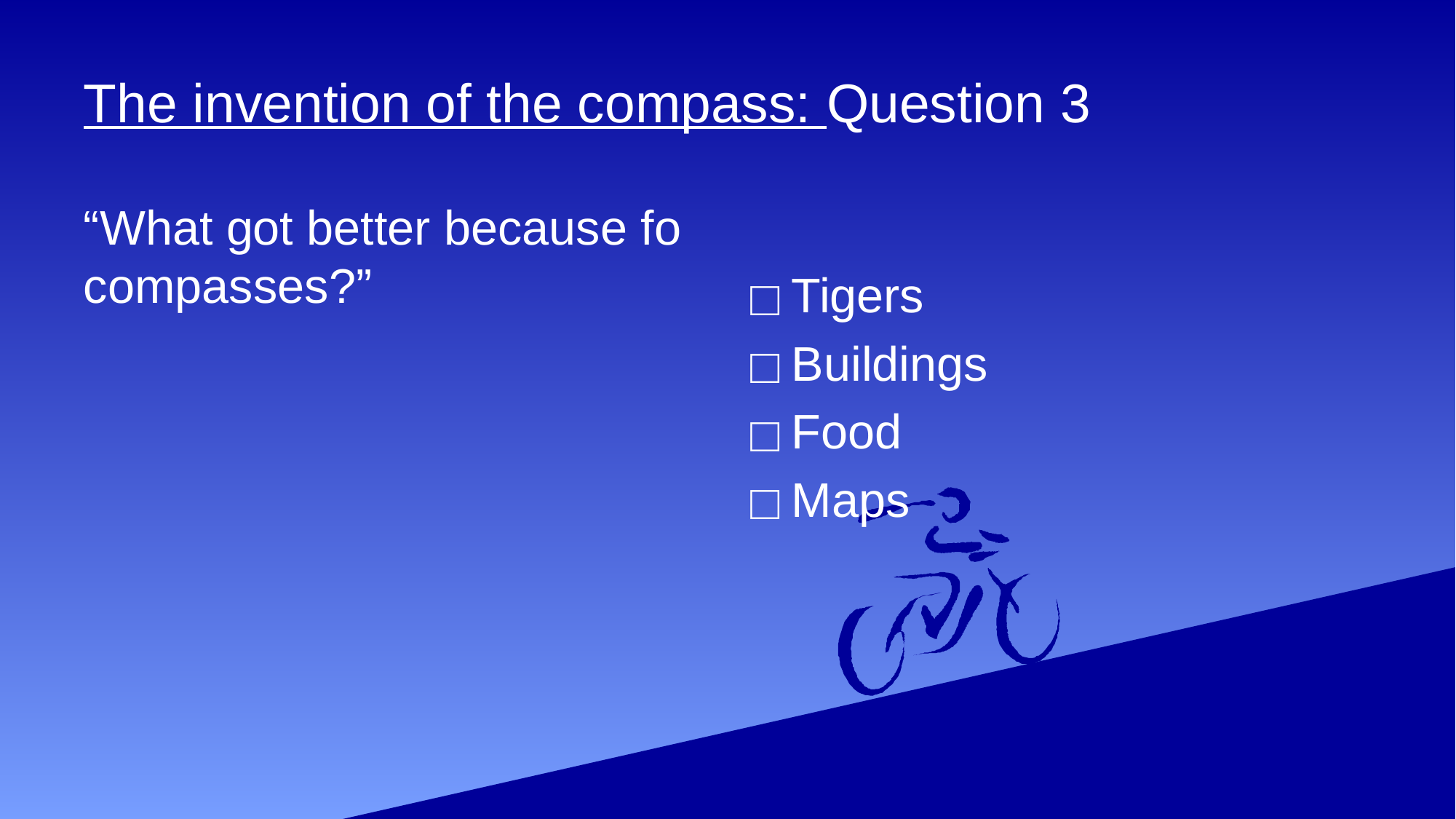

# The invention of the compass: Question 3
“What got better because fo compasses?”

Tigers
Buildings
Food
Maps